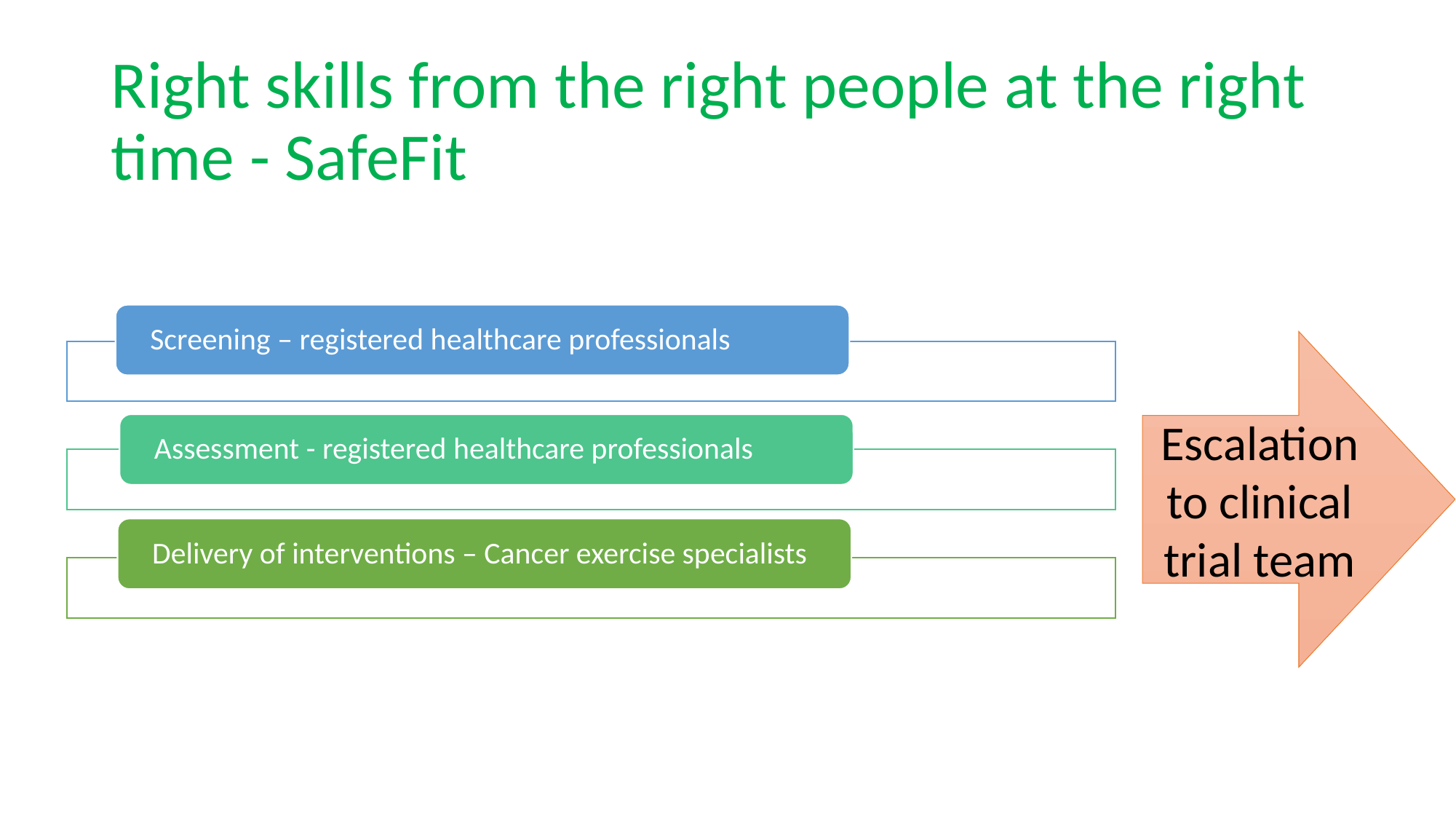

# Right skills from the right people at the right time - SafeFit
Screening – registered healthcare professionals
Assessment - registered healthcare professionals
Delivery of interventions – Cancer exercise specialists
Escalation to clinical trial team